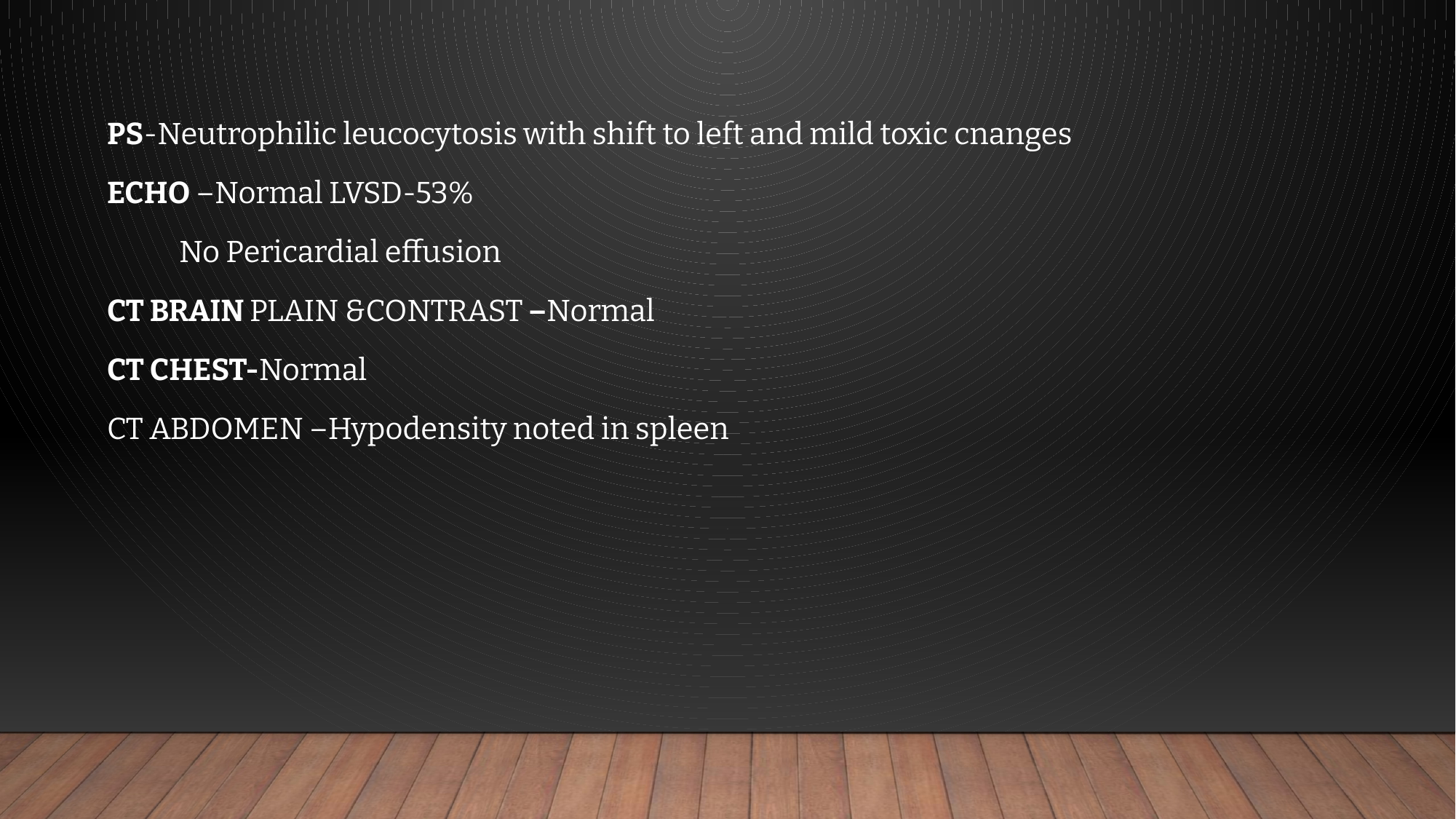

PS-Neutrophilic leucocytosis with shift to left and mild toxic cnanges
ECHO –Normal LVSD-53%
            No Pericardial effusion
CT BRAIN PLAIN &CONTRAST –Normal
CT CHEST-Normal
CT ABDOMEN –Hypodensity noted in spleen